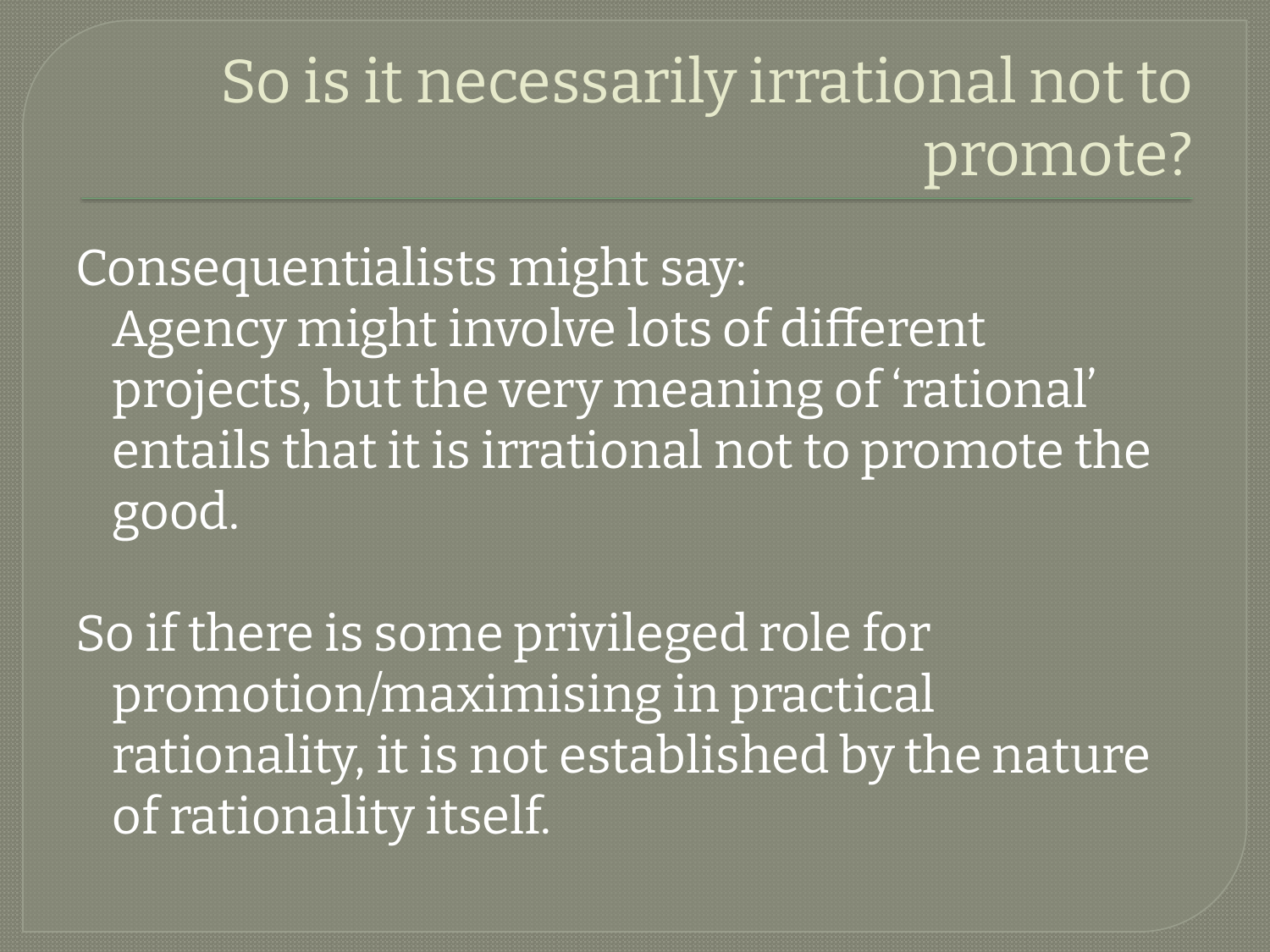

# So is it necessarily irrational not to promote?
Consequentialists might say:
	Agency might involve lots of different projects, but the very meaning of ‘rational’ entails that it is irrational not to promote the good.

So if there is some privileged role for promotion/maximising in practical rationality, it is not established by the nature of rationality itself.